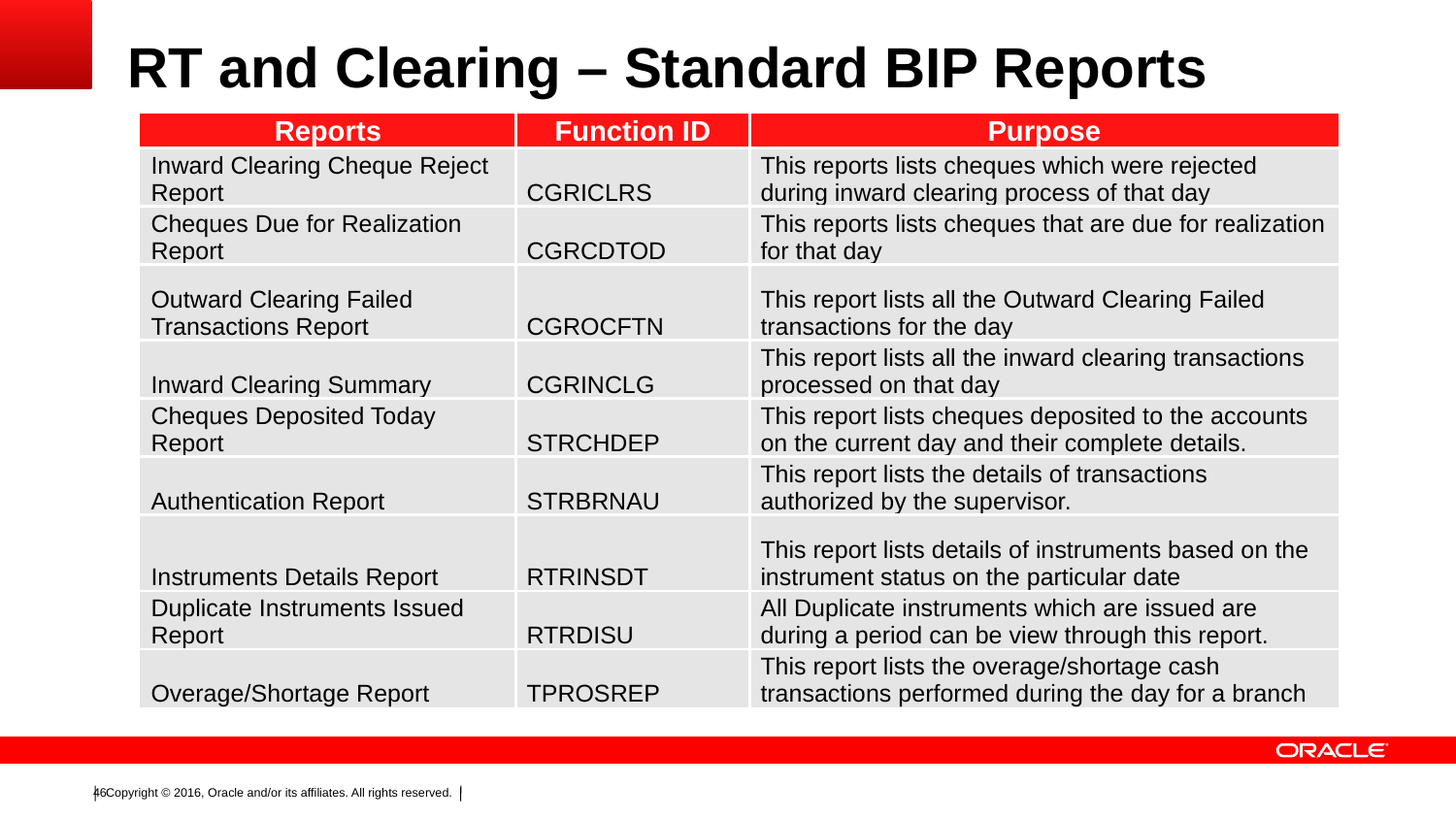

# RT and Clearing – Standard BIP Reports
| Reports | Function ID | Purpose |
| --- | --- | --- |
| Inward Clearing Cheque Reject Report | CGRICLRS | This reports lists cheques which were rejected during inward clearing process of that day |
| Cheques Due for Realization Report | CGRCDTOD | This reports lists cheques that are due for realization for that day |
| Outward Clearing Failed Transactions Report | CGROCFTN | This report lists all the Outward Clearing Failed transactions for the day |
| Inward Clearing Summary | CGRINCLG | This report lists all the inward clearing transactions processed on that day |
| Cheques Deposited Today Report | STRCHDEP | This report lists cheques deposited to the accounts on the current day and their complete details. |
| Authentication Report | STRBRNAU | This report lists the details of transactions authorized by the supervisor. |
| Instruments Details Report | RTRINSDT | This report lists details of instruments based on the instrument status on the particular date |
| Duplicate Instruments Issued Report | RTRDISU | All Duplicate instruments which are issued are during a period can be view through this report. |
| Overage/Shortage Report | TPROSREP | This report lists the overage/shortage cash transactions performed during the day for a branch |